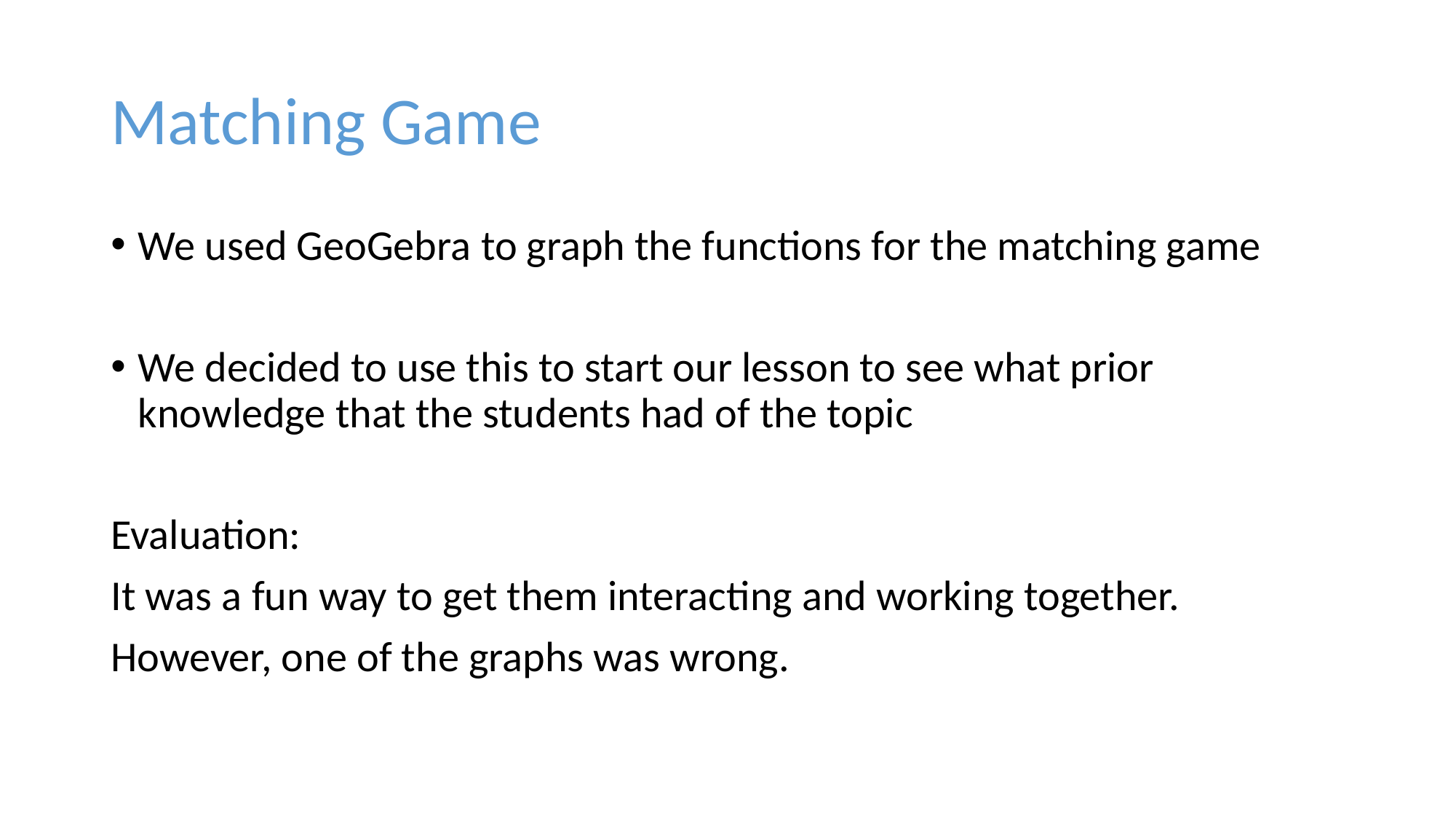

# Matching Game
We used GeoGebra to graph the functions for the matching game

We decided to use this to start our lesson to see what prior knowledge that the students had of the topic

Evaluation:
It was a fun way to get them interacting and working together.
However, one of the graphs was wrong.